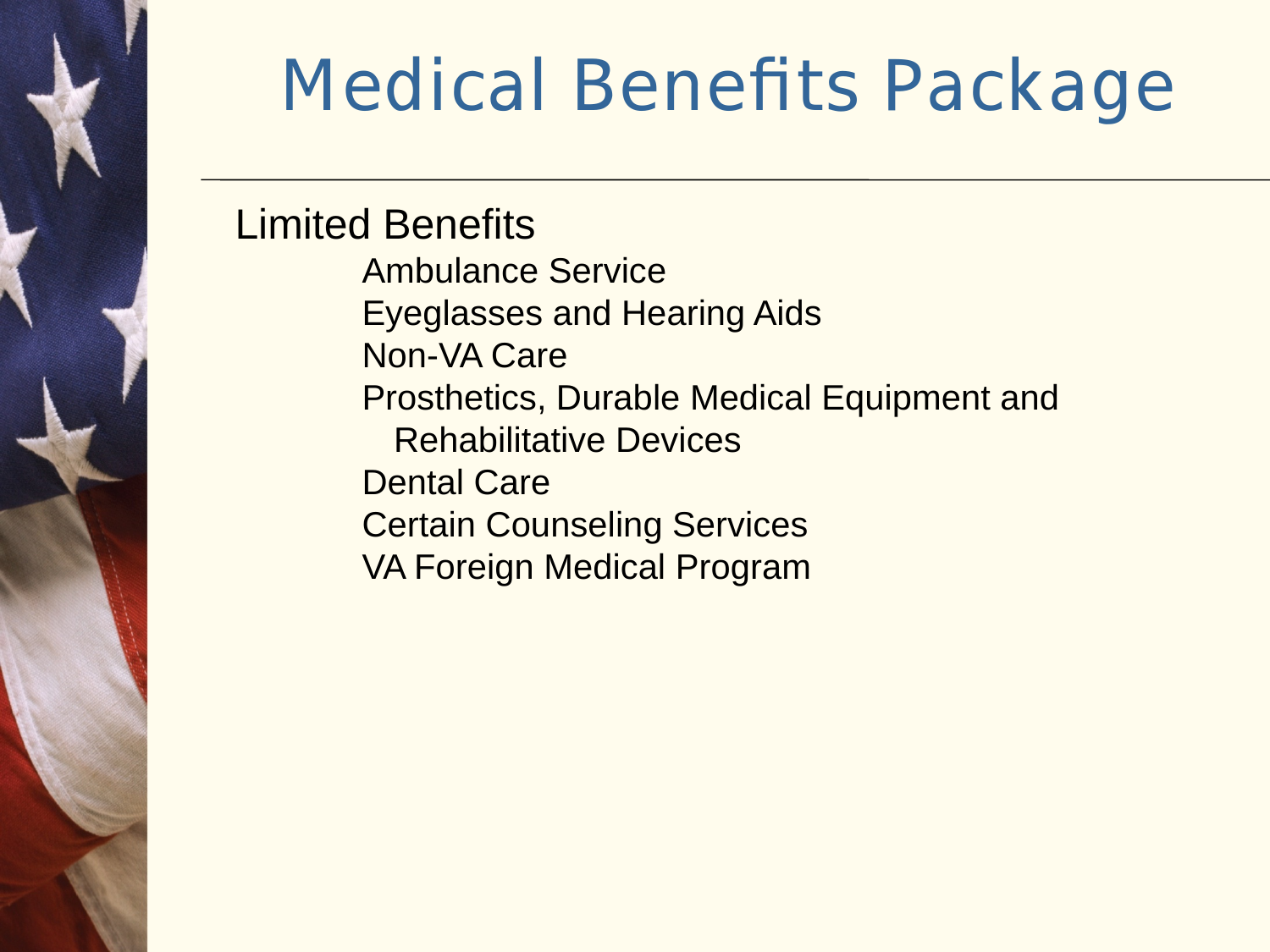

# Medical Benefits Package
Limited Benefits
Ambulance Service
Eyeglasses and Hearing Aids
Non-VA Care
Prosthetics, Durable Medical Equipment and Rehabilitative Devices
Dental Care
Certain Counseling Services
VA Foreign Medical Program